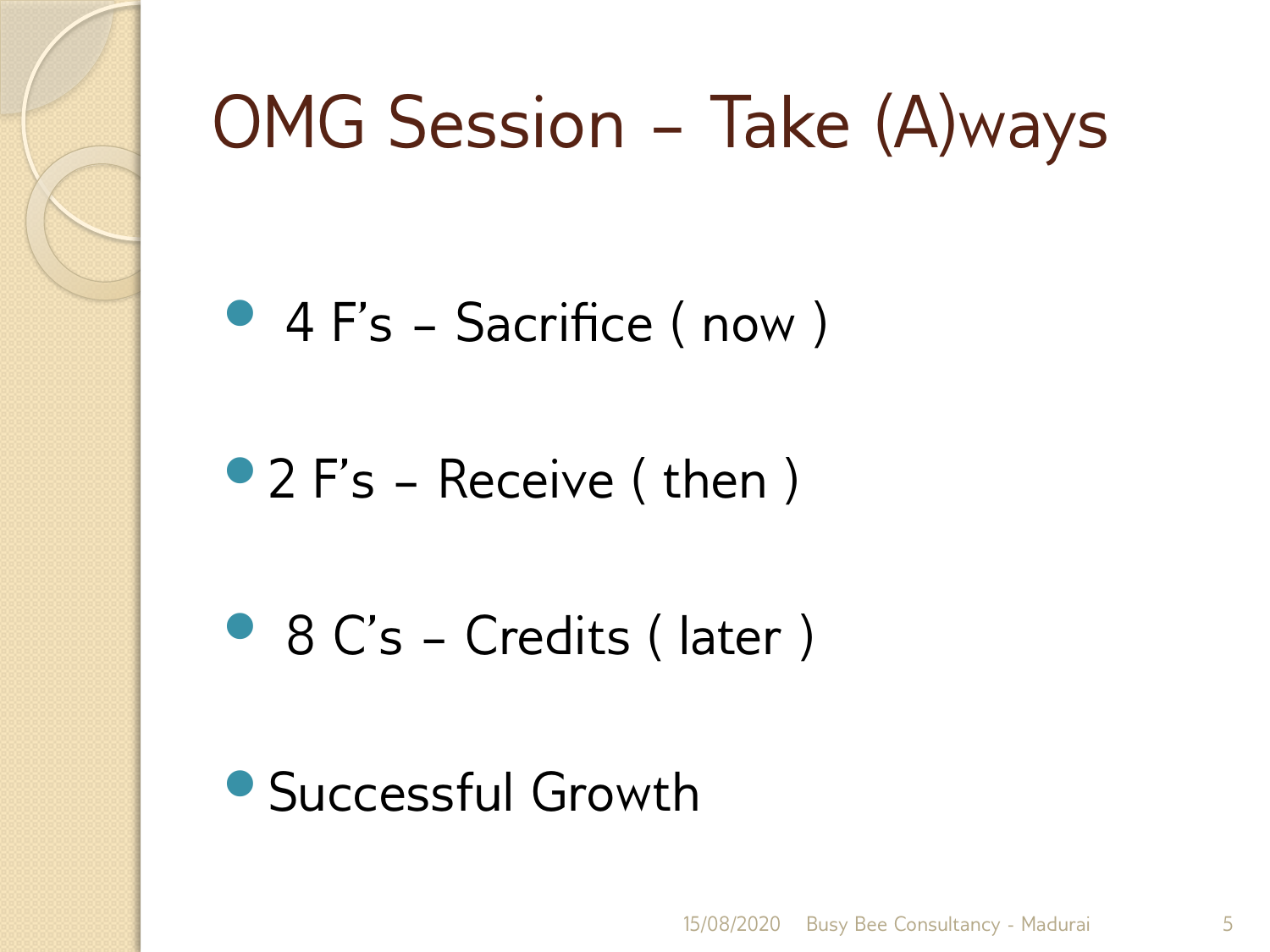

# OMG Session – Take (A)ways

 4 F’s – Sacrifice ( now )

2 F’s – Receive ( then )

 8 C’s – Credits ( later )

Successful Growth
15/08/2020
Busy Bee Consultancy - Madurai
5